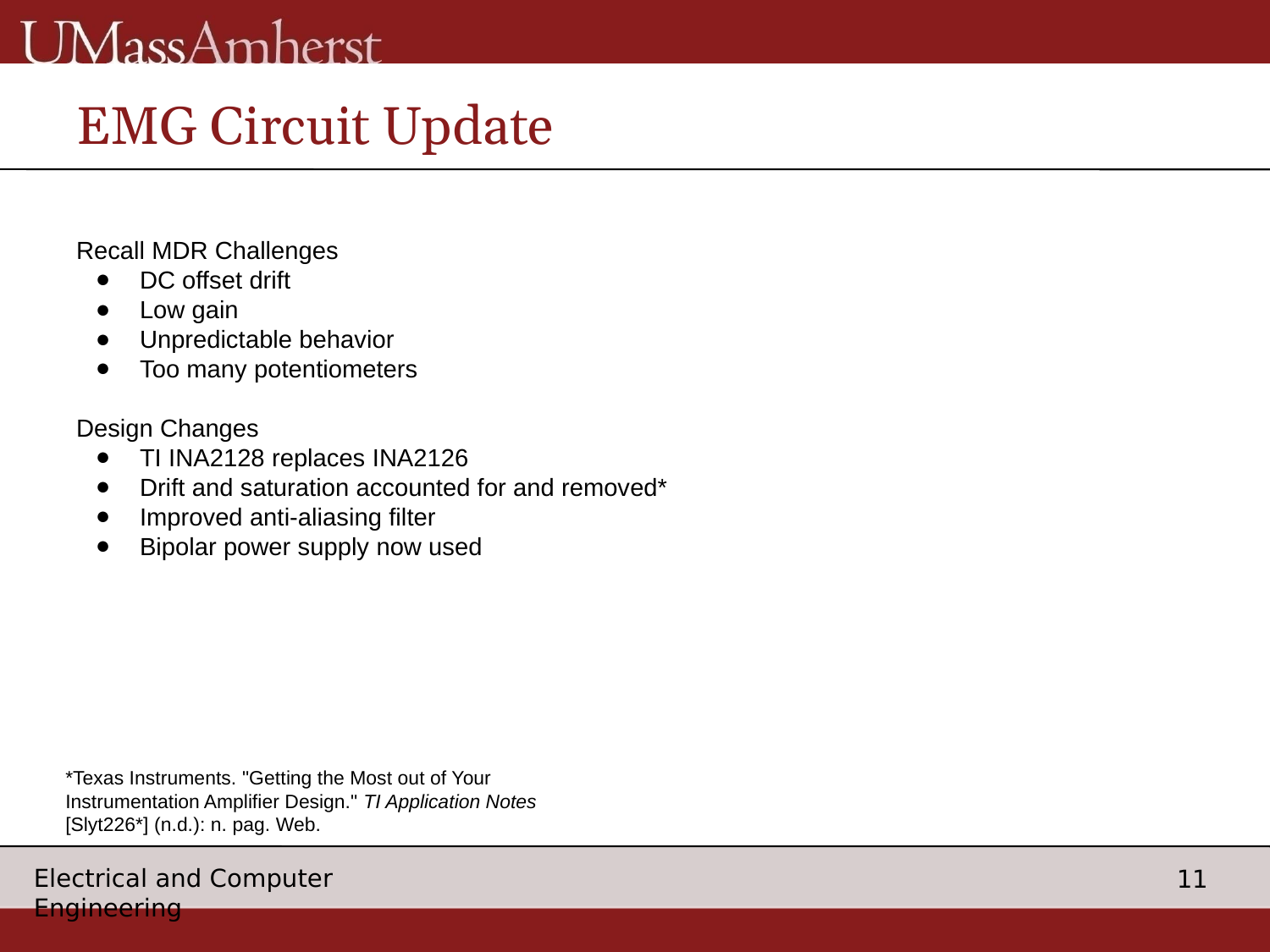

# EMG Circuit Update

Recall MDR Challenges
DC offset drift
Low gain
Unpredictable behavior
Too many potentiometers

Design Changes
TI INA2128 replaces INA2126
Drift and saturation accounted for and removed*
Improved anti-aliasing filter
Bipolar power supply now used
*Texas Instruments. "Getting the Most out of Your Instrumentation Amplifier Design." TI Application Notes [Slyt226*] (n.d.): n. pag. Web.